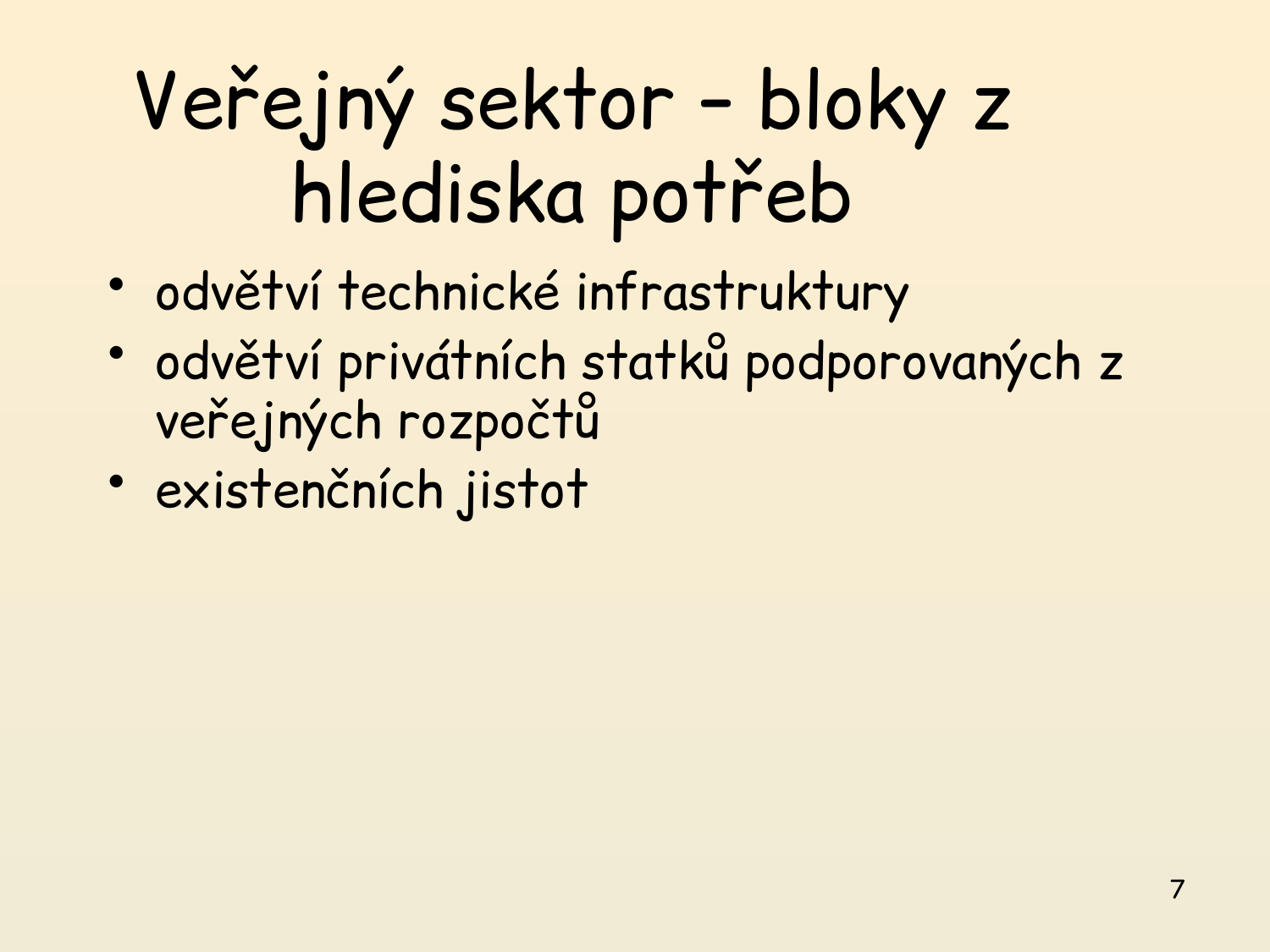

# Veřejný sektor – bloky z hlediska potřeb
odvětví technické infrastruktury
odvětví privátních statků podporovaných z veřejných rozpočtů
existenčních jistot
7